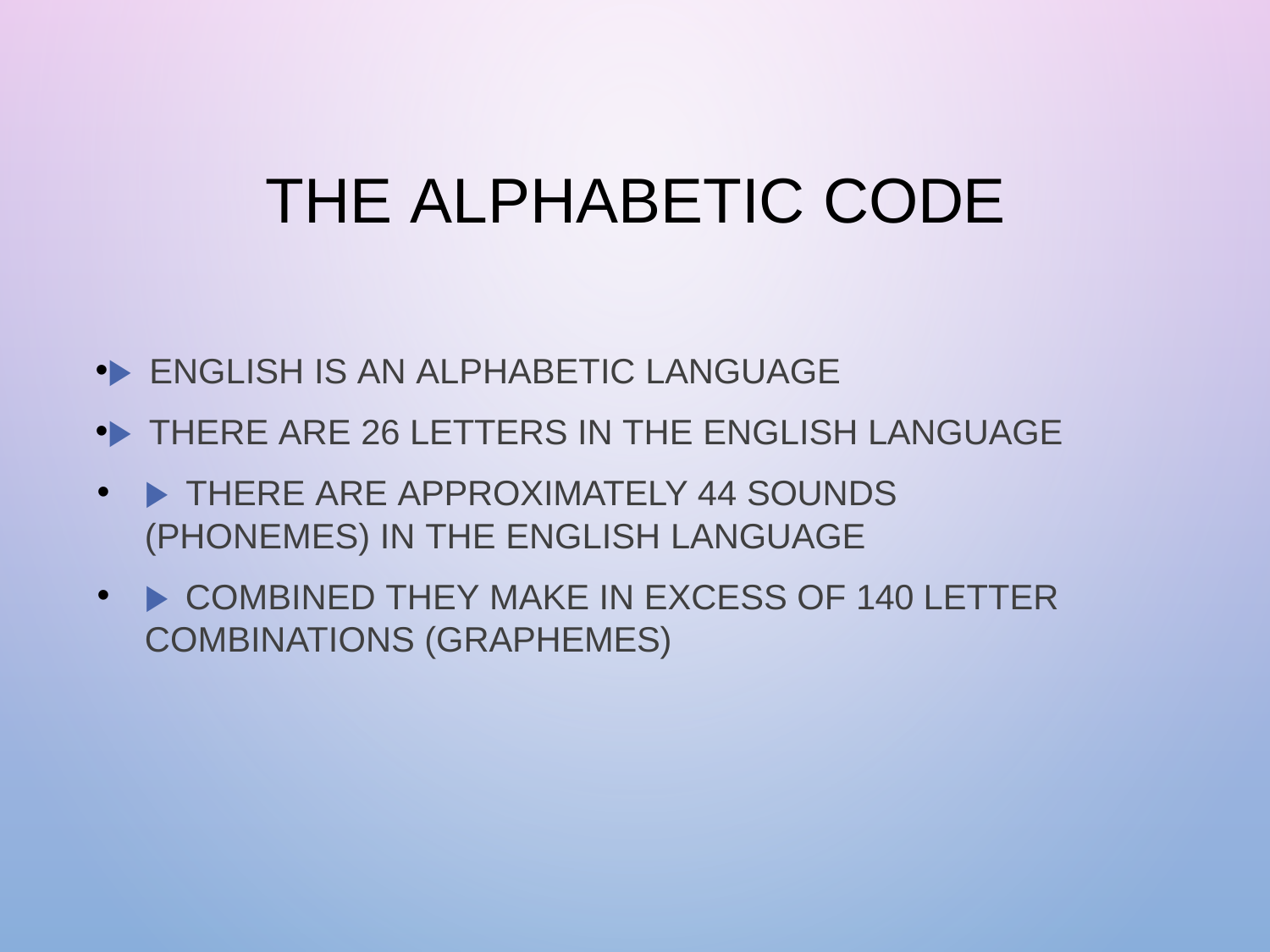

# The Alphabetic Code
▶ English is an alphabetic language
▶ There are 26 letters in the English language
▶ There are approximately 44 sounds (phonemes) in the English language
▶ Combined they make in excess of 140 letter combinations (graphemes)